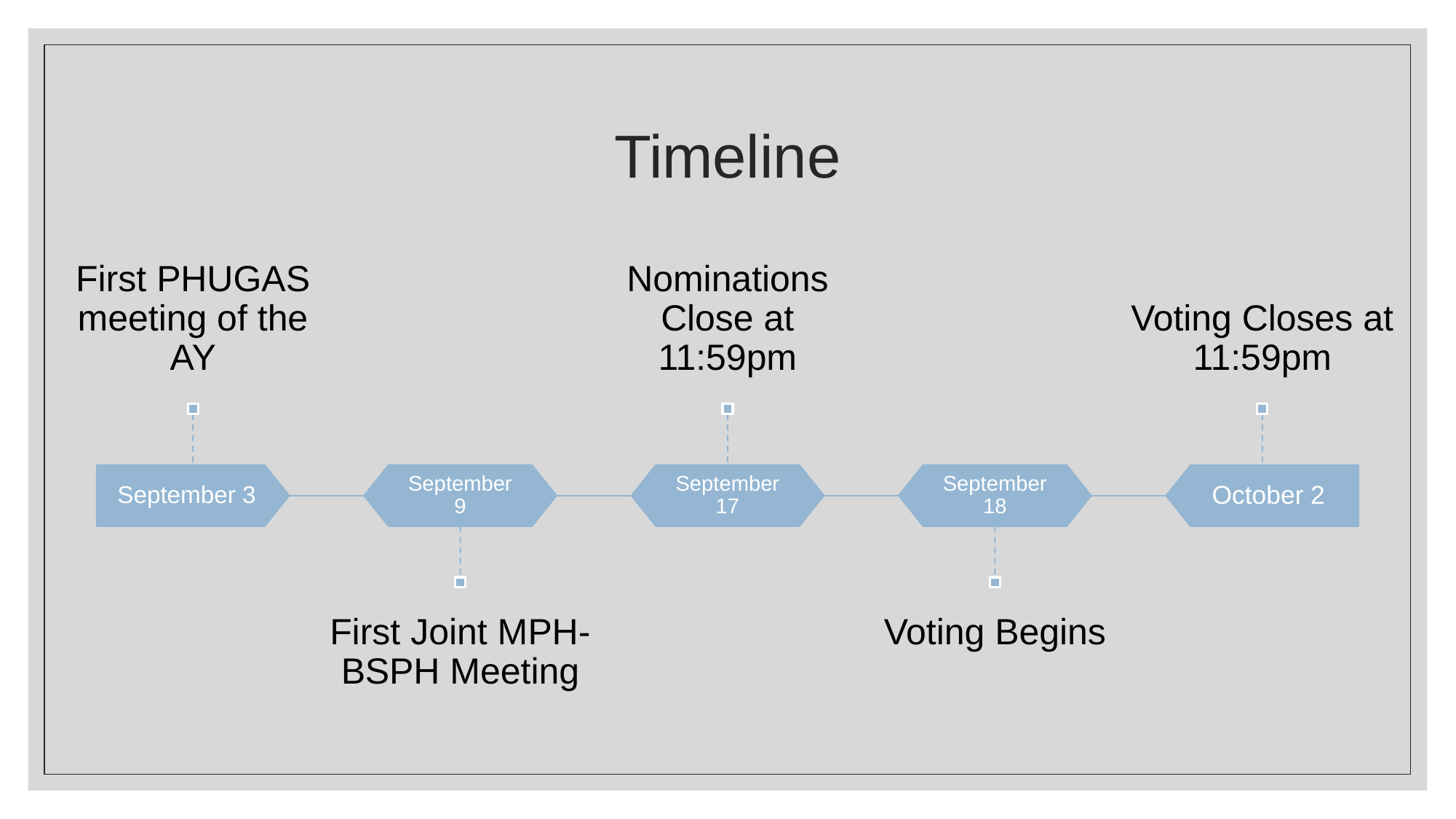

# Timeline
September 3
First PHUGAS meeting of the AY
September 9
First Joint MPH-BSPH Meeting
September 17
Nominations Close at 11:59pm
September 18
Voting Begins
October 2
Voting Closes at 11:59pm